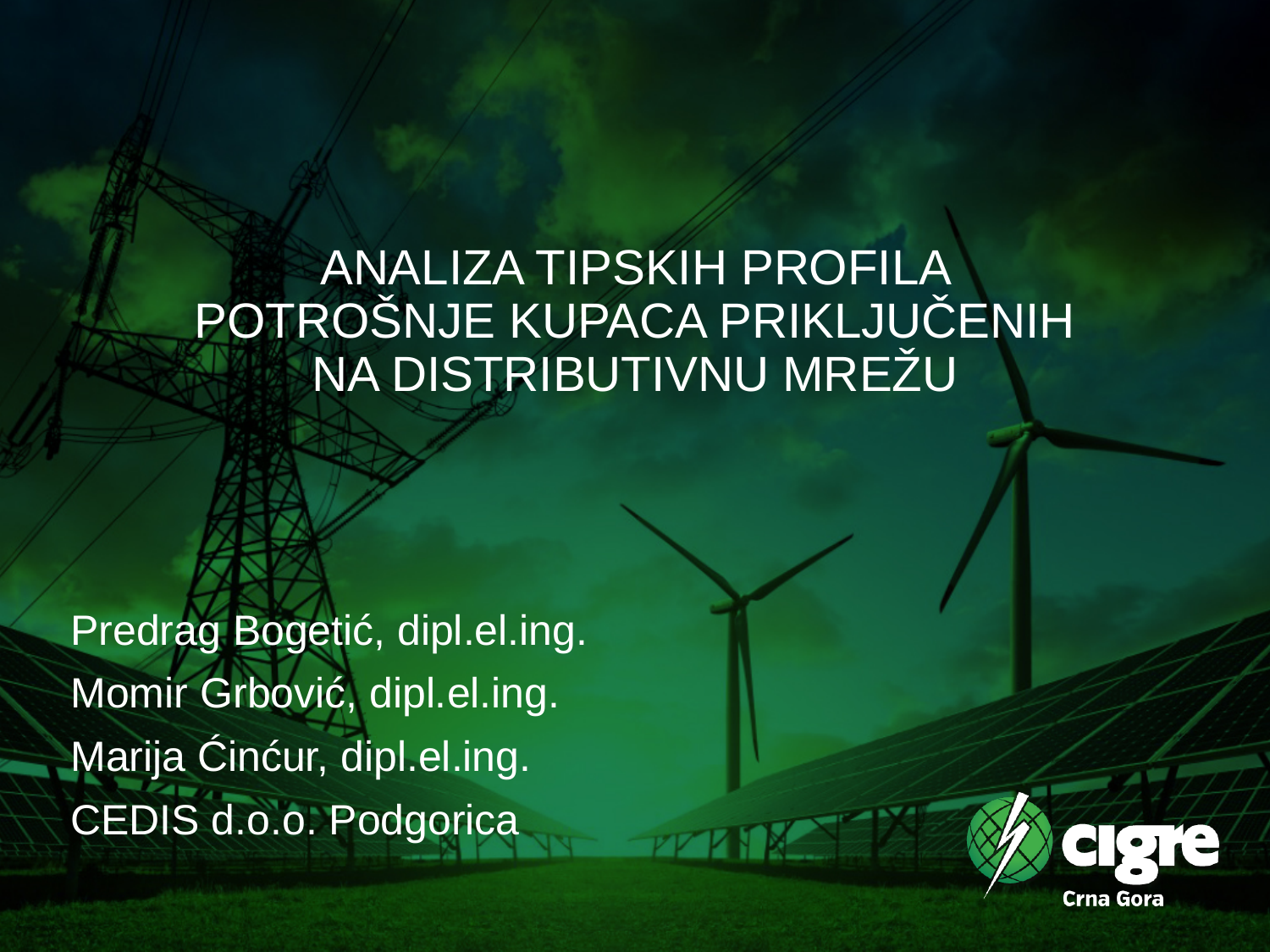

# ANALIZA TIPSKIH PROFILA POTROŠNJE KUPACA PRIKLJUČENIH NA DISTRIBUTIVNU MREŽU
Predrag Bogetić, dipl.el.ing.
Momir Grbović, dipl.el.ing.
Marija Ćinćur, dipl.el.ing.
CEDIS d.o.o. Podgorica